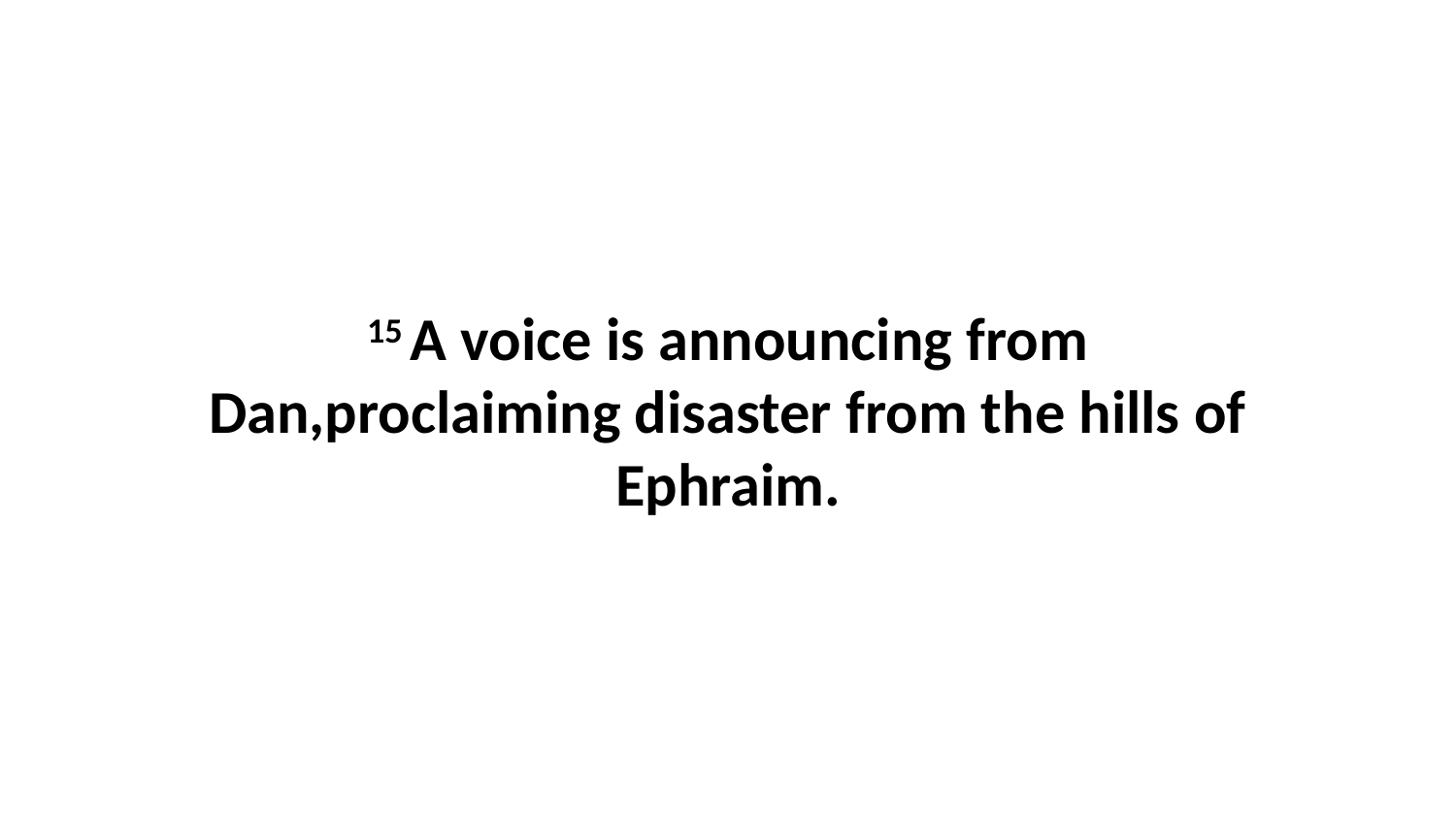

15 A voice is announcing from Dan,proclaiming disaster from the hills of Ephraim.